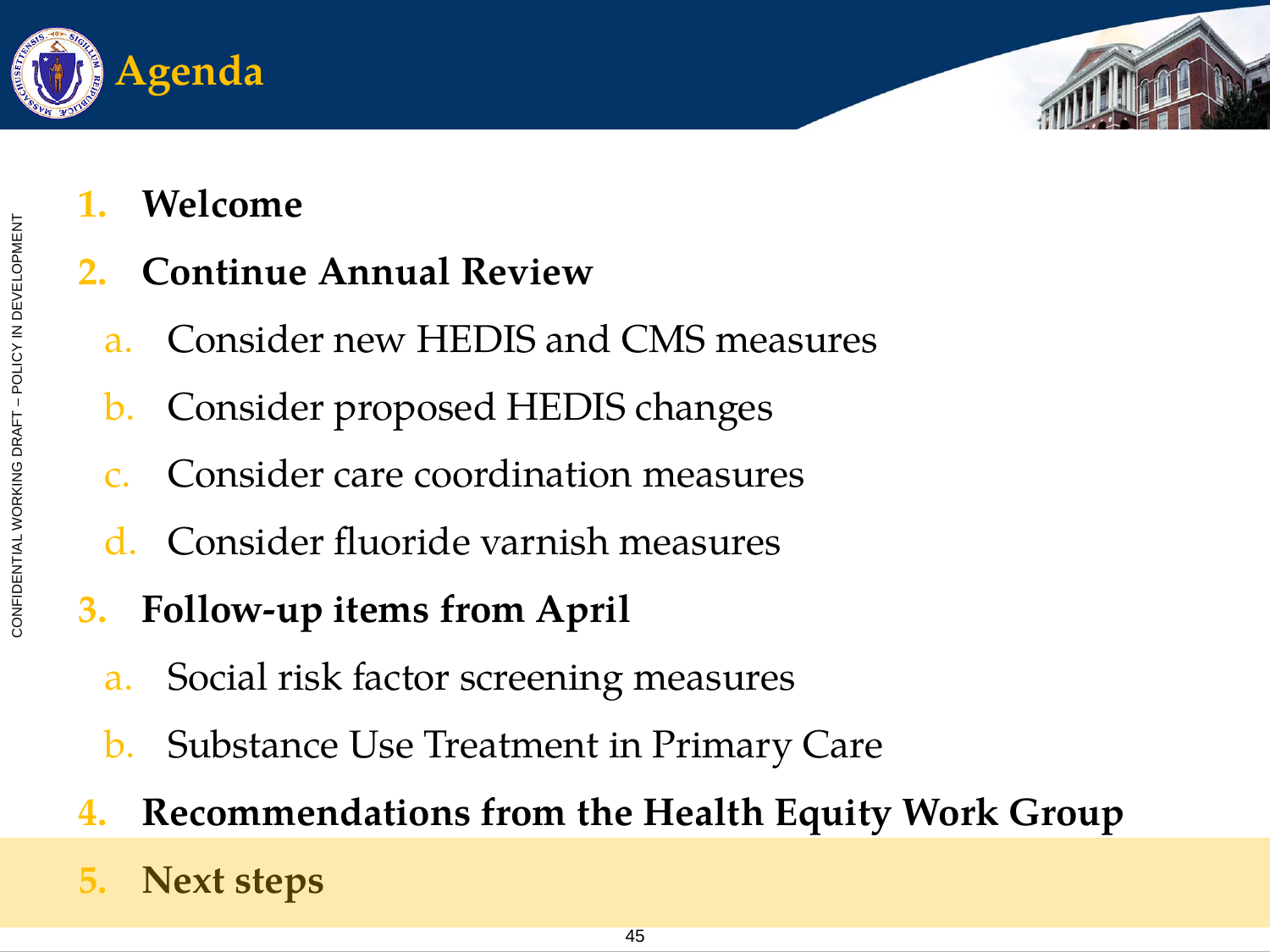

# Agenda
Welcome
Continue Annual Review
Consider new HEDIS and CMS measures
Consider proposed HEDIS changes
Consider care coordination measures
Consider fluoride varnish measures
Follow-up items from April
Social risk factor screening measures
Substance Use Treatment in Primary Care
Recommendations from the Health Equity Work Group
Next steps